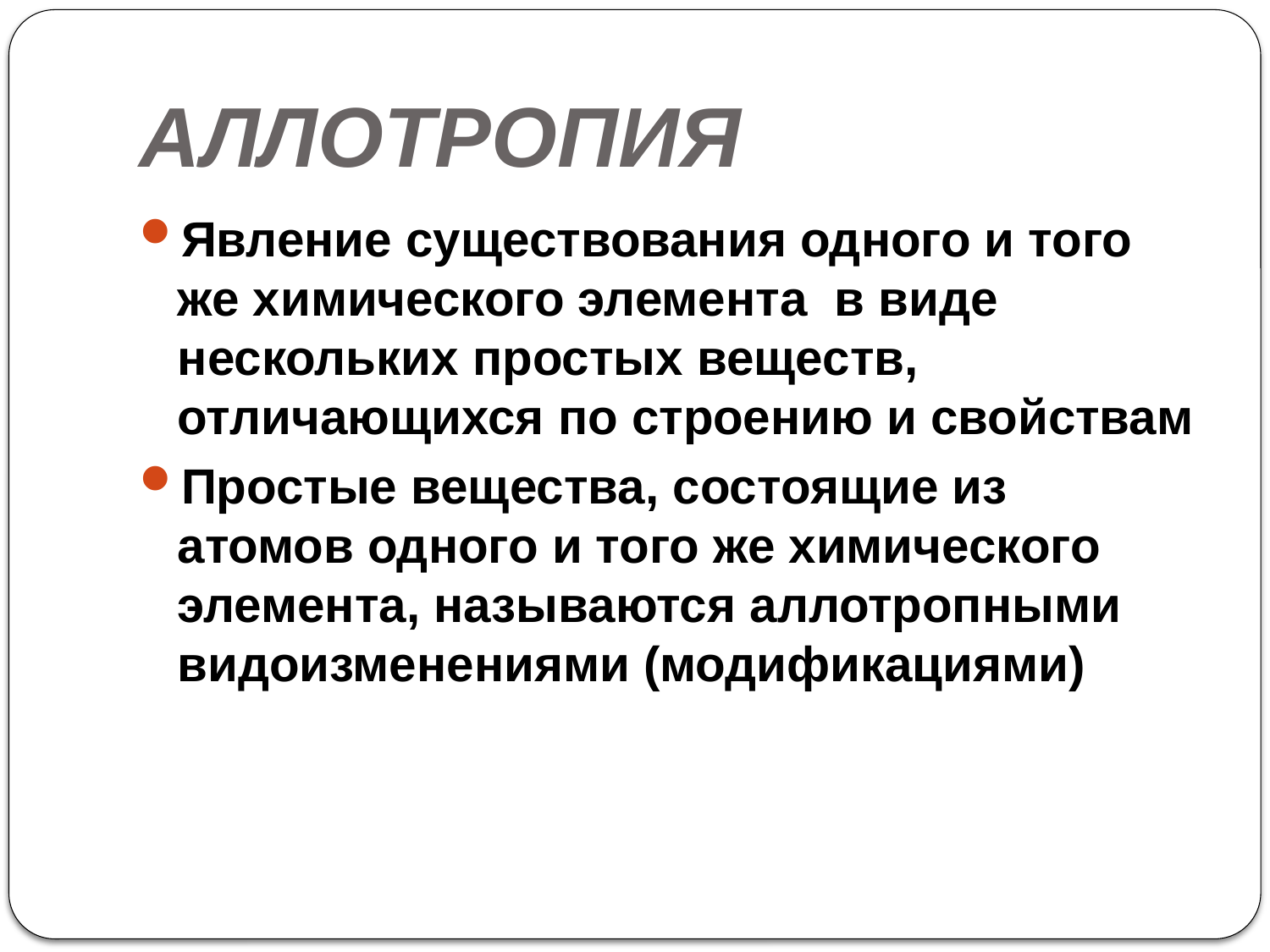

# АЛЛОТРОПИЯ
Явление существования одного и того же химического элемента  в виде нескольких простых веществ, отличающихся по строению и свойствам
Простые вещества, состоящие из атомов одного и того же химического элемента, называются аллотропными видоизменениями (модификациями)